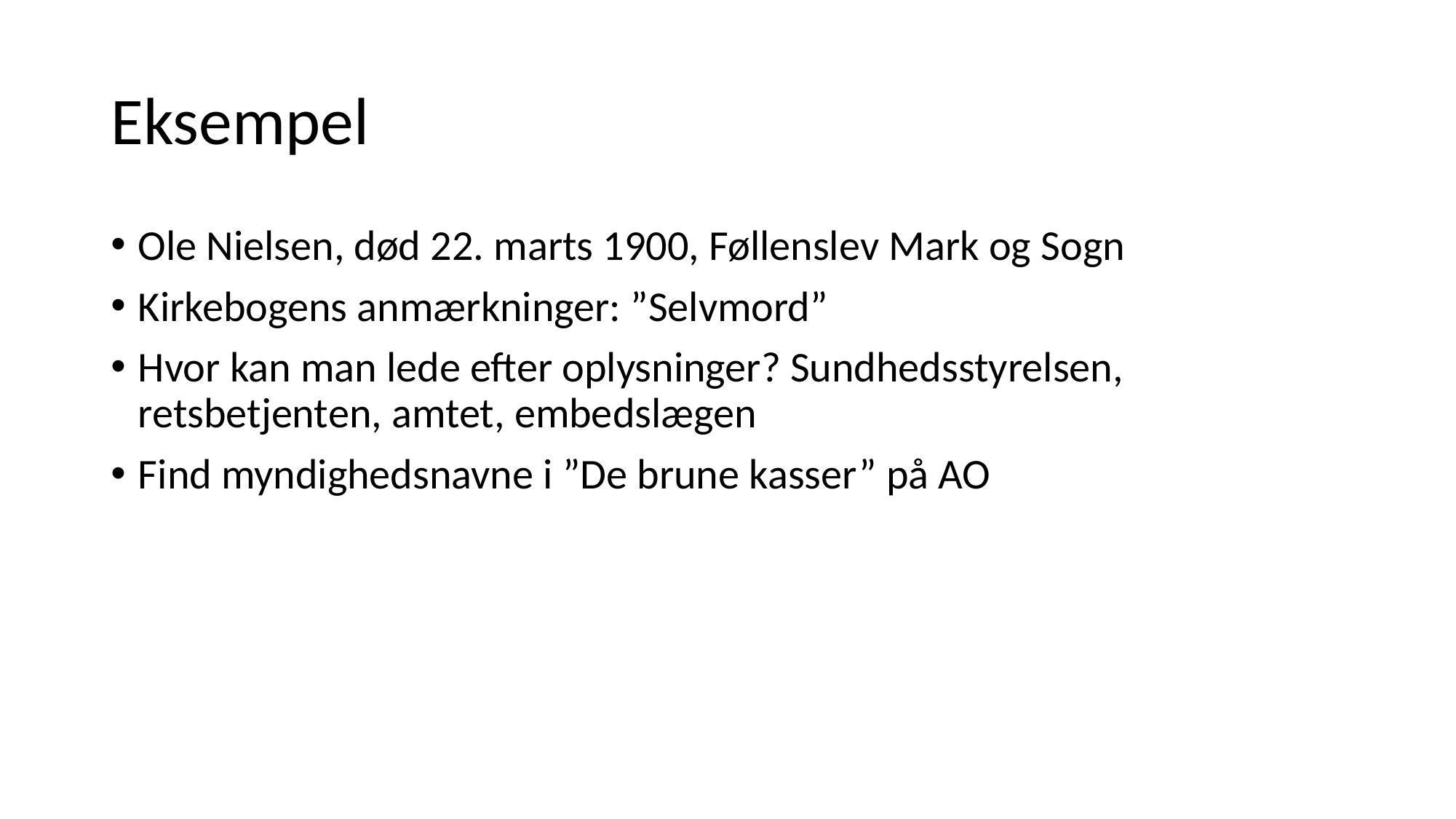

# Eksempel
Ole Nielsen, død 22. marts 1900, Føllenslev Mark og Sogn
Kirkebogens anmærkninger: ”Selvmord”
Hvor kan man lede efter oplysninger? Sundhedsstyrelsen, retsbetjenten, amtet, embedslægen
Find myndighedsnavne i ”De brune kasser” på AO